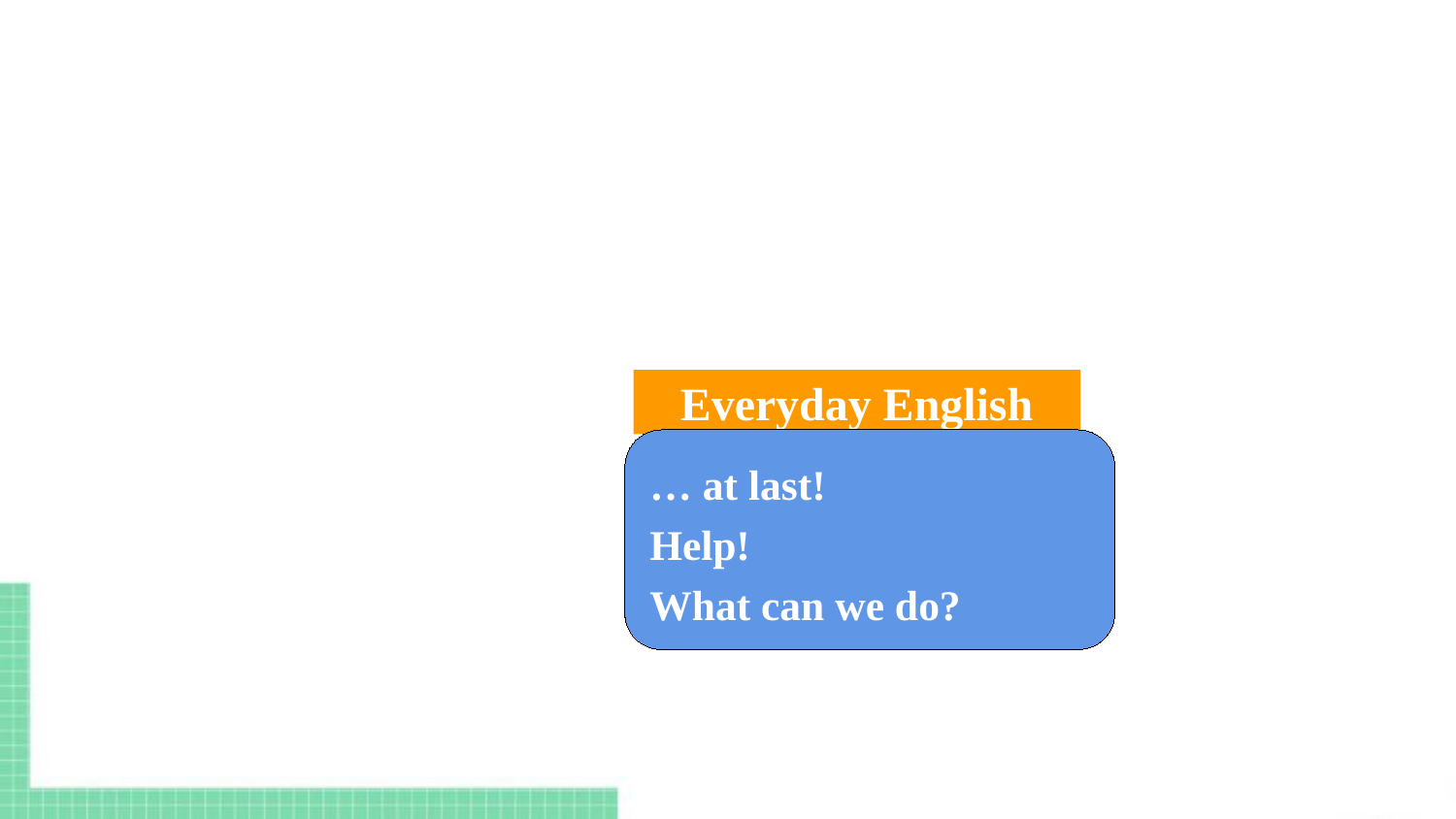

Everyday English
… at last!
Help!
What can we do?